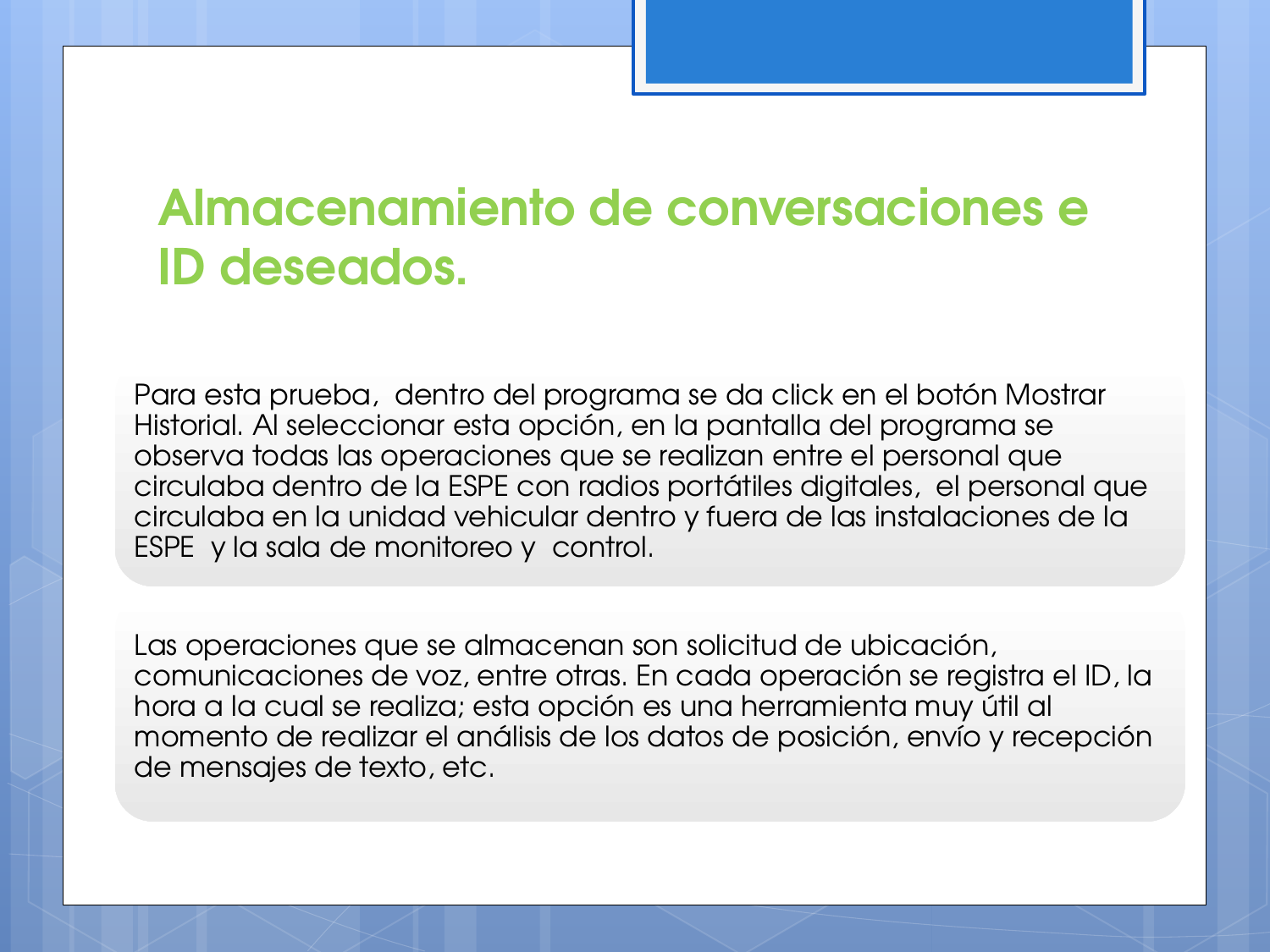

# Almacenamiento de conversaciones e ID deseados.
Para esta prueba,  dentro del programa se da click en el botón Mostrar Historial. Al seleccionar esta opción, en la pantalla del programa se observa todas las operaciones que se realizan entre el personal que circulaba dentro de la ESPE con radios portátiles digitales,  el personal que circulaba en la unidad vehicular dentro y fuera de las instalaciones de la ESPE  y la sala de monitoreo y  control.
Las operaciones que se almacenan son solicitud de ubicación, comunicaciones de voz, entre otras. En cada operación se registra el ID, la hora a la cual se realiza; esta opción es una herramienta muy útil al momento de realizar el análisis de los datos de posición, envío y recepción de mensajes de texto, etc.